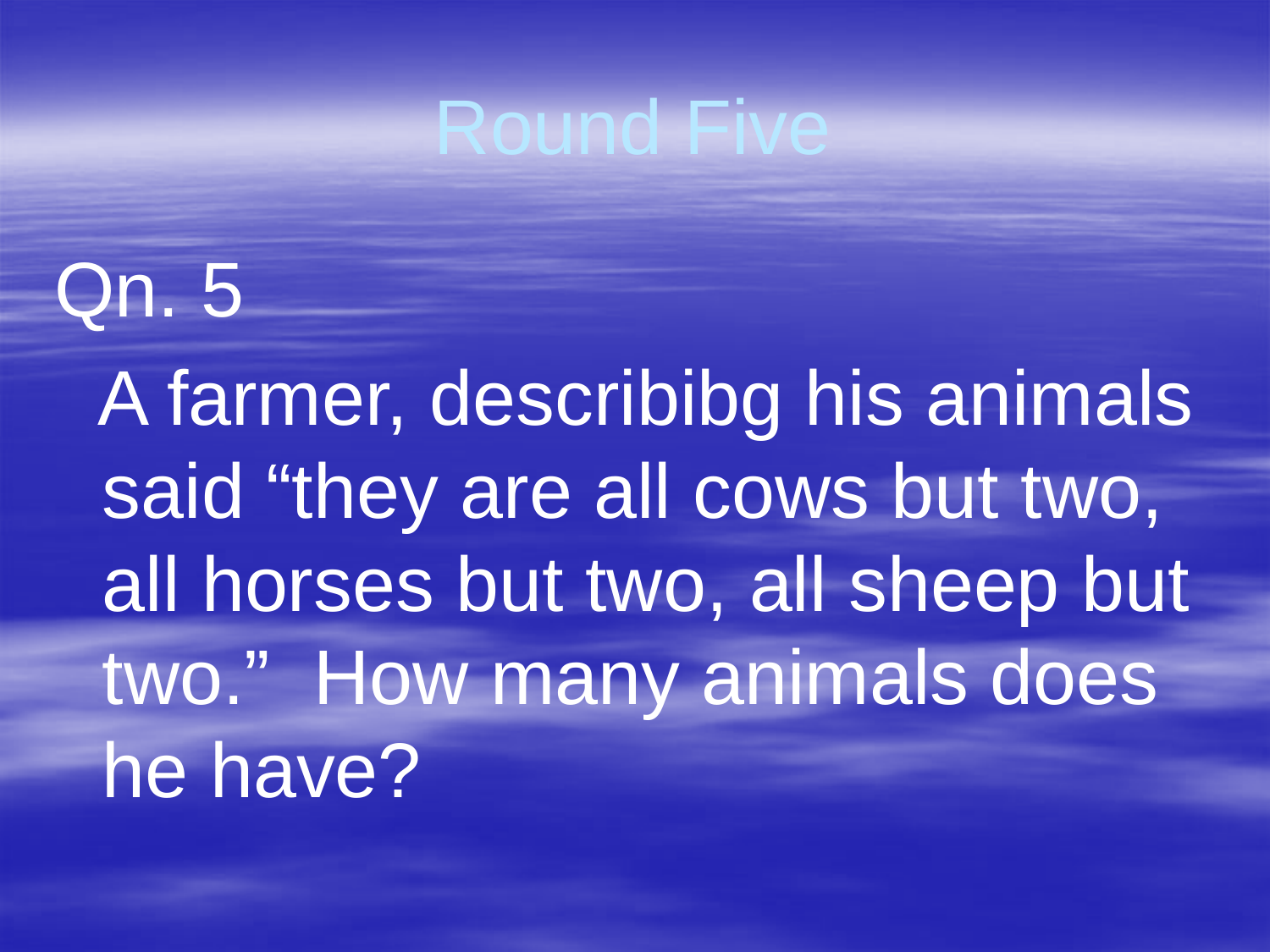

# Round Five
Qn. 5
  A farmer, describibg his animals said “they are all cows but two, all horses but two, all sheep but two.”  How many animals does he have?